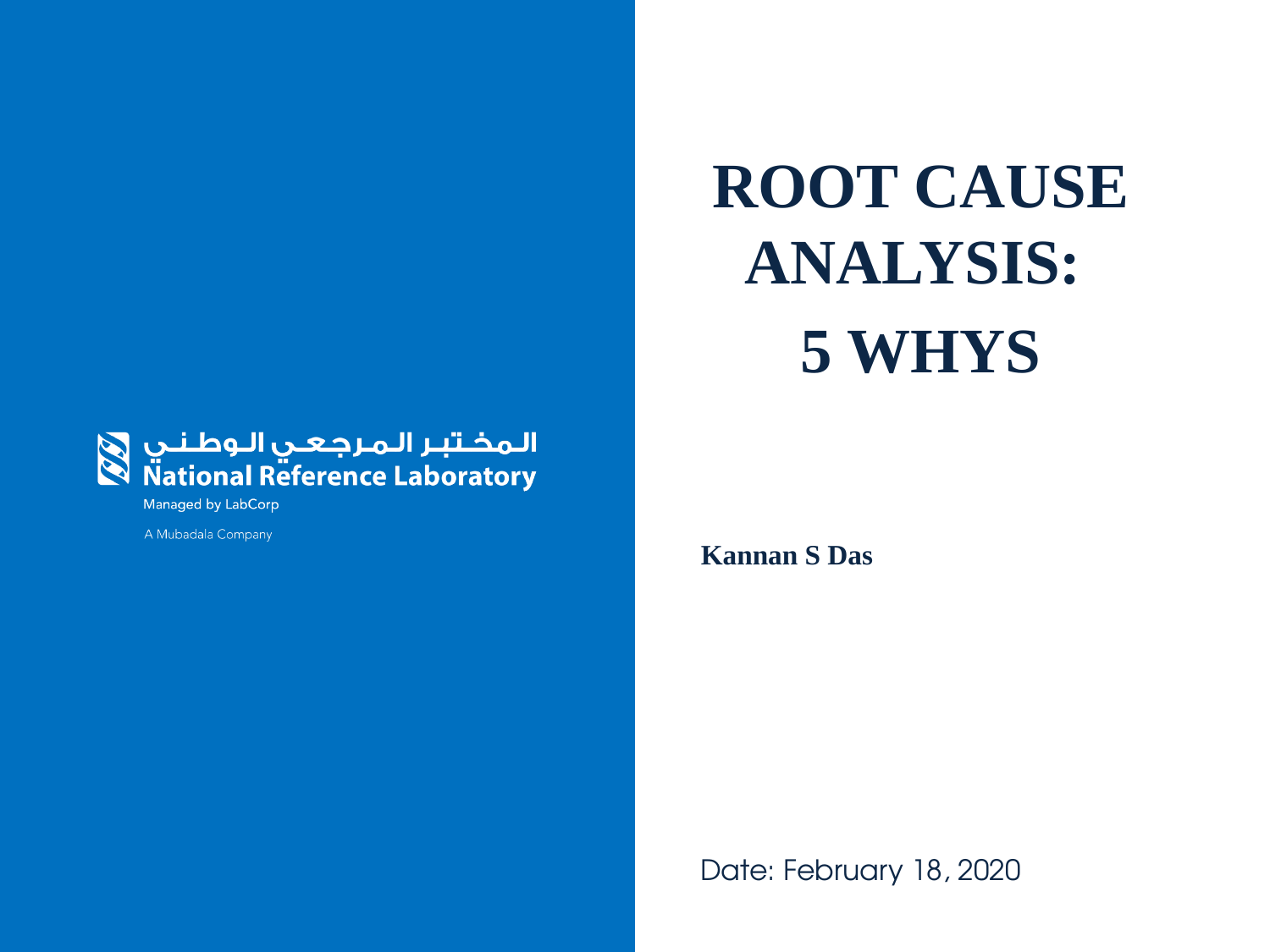

Root Cause Analysis:
5 Whys

Kannan S Das
Date: February 18, 2020